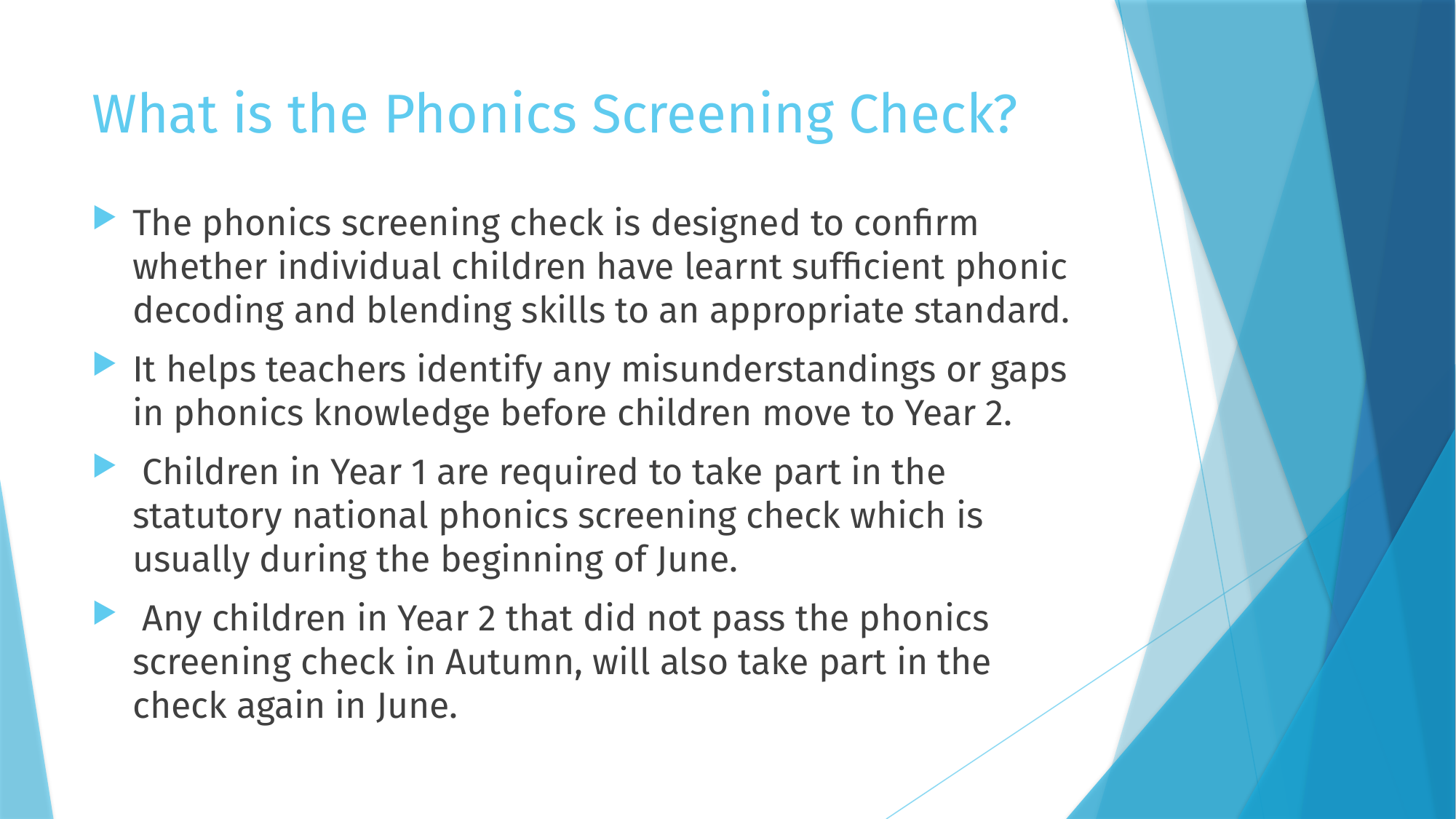

# What is the Phonics Screening Check?
The phonics screening check is designed to confirm whether individual children have learnt sufficient phonic decoding and blending skills to an appropriate standard.
It helps teachers identify any misunderstandings or gaps in phonics knowledge before children move to Year 2.
 Children in Year 1 are required to take part in the statutory national phonics screening check which is usually during the beginning of June.
 Any children in Year 2 that did not pass the phonics screening check in Autumn, will also take part in the check again in June.